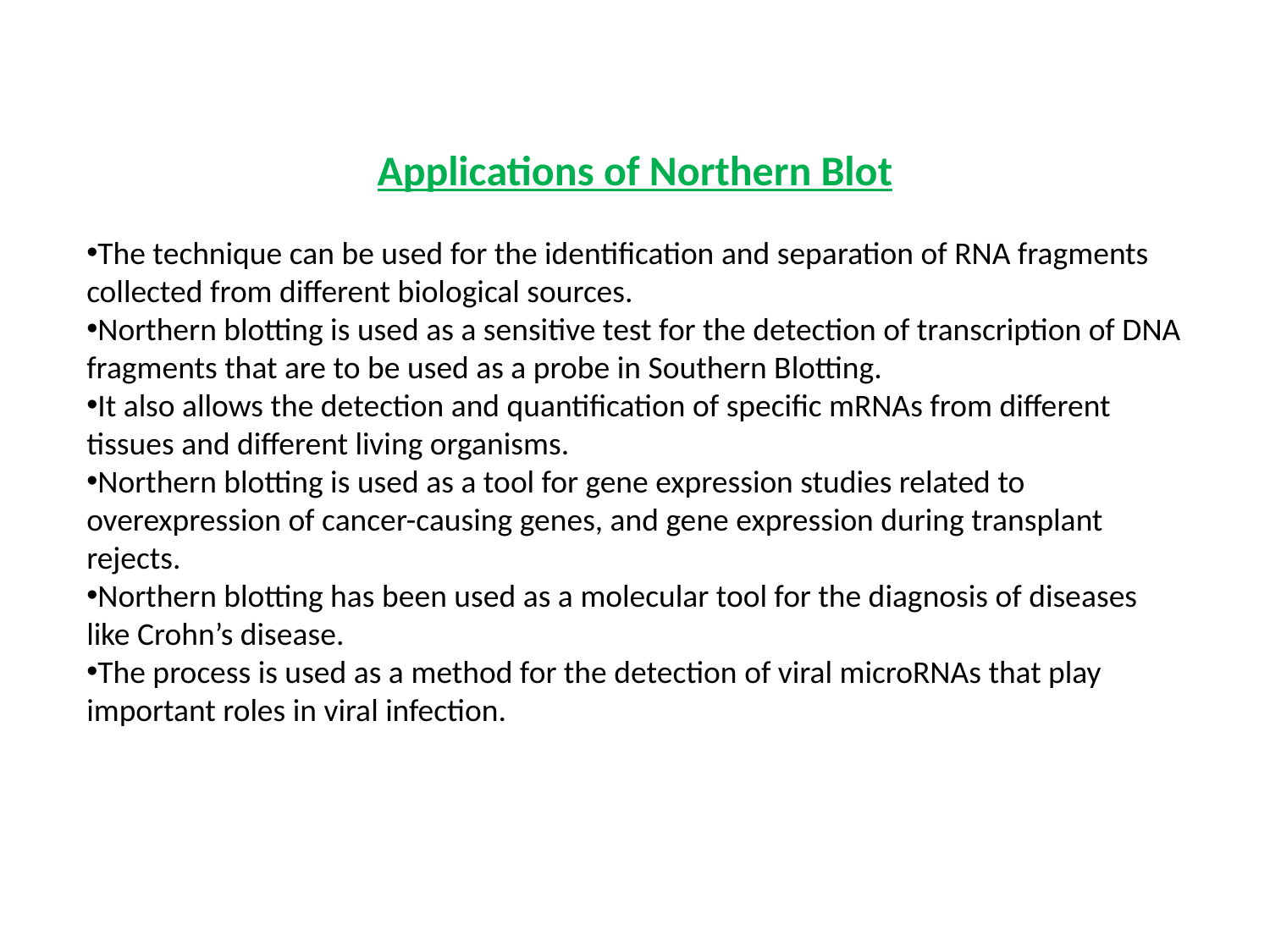

Applications of Northern Blot

The technique can be used for the identification and separation of RNA fragments collected from different biological sources.
Northern blotting is used as a sensitive test for the detection of transcription of DNA fragments that are to be used as a probe in Southern Blotting.
It also allows the detection and quantification of specific mRNAs from different tissues and different living organisms.
Northern blotting is used as a tool for gene expression studies related to overexpression of cancer-causing genes, and gene expression during transplant rejects.
Northern blotting has been used as a molecular tool for the diagnosis of diseases like Crohn’s disease.
The process is used as a method for the detection of viral microRNAs that play important roles in viral infection.